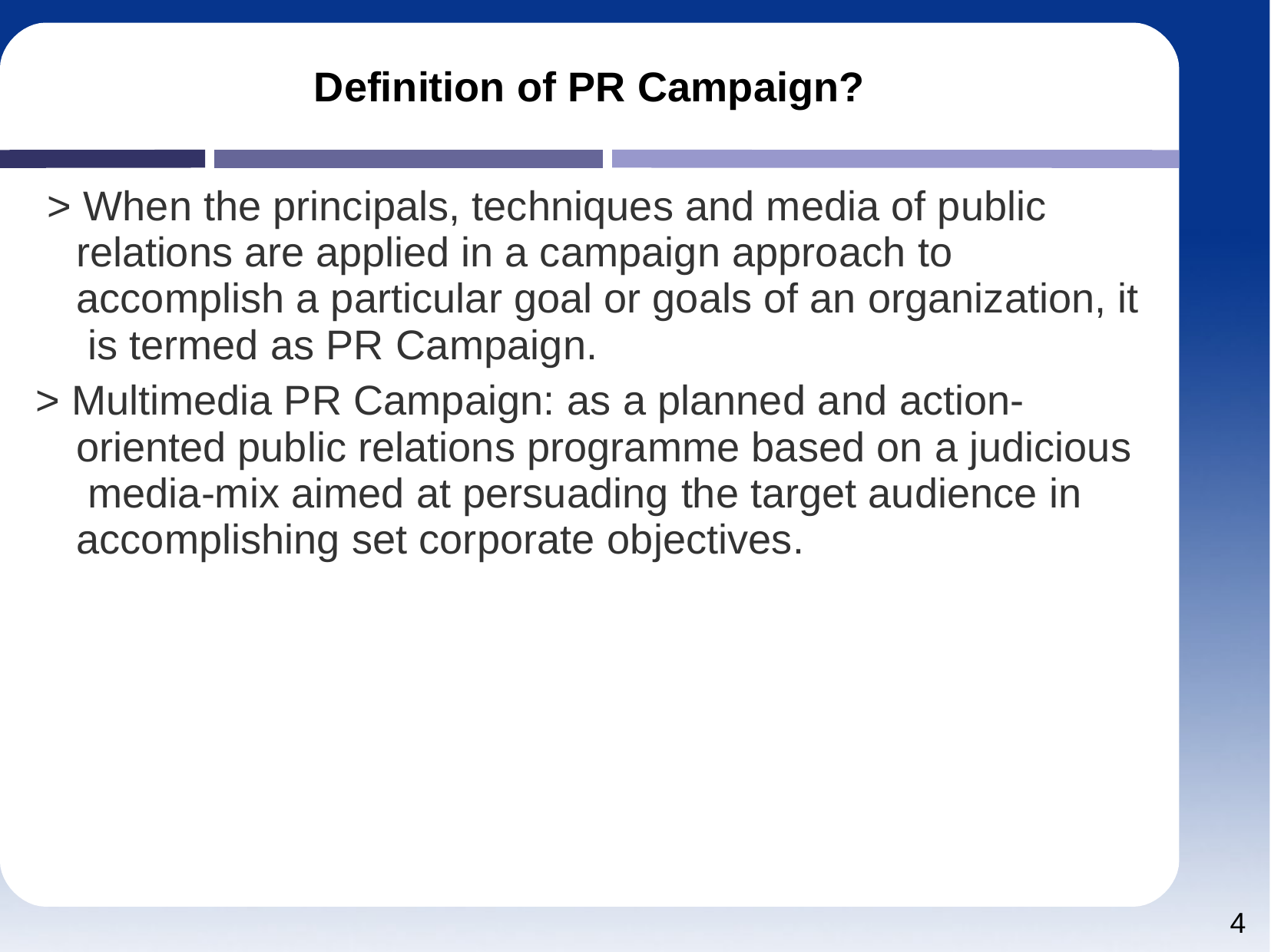

# Definition of PR Campaign?
> When the principals, techniques and media of public  relations are applied in a campaign approach to  accomplish a particular goal or goals of an organization, it  is termed as PR Campaign.
> Multimedia PR Campaign: as a planned and action-  oriented public relations programme based on a judicious  media-mix aimed at persuading the target audience in  accomplishing set corporate objectives.
4